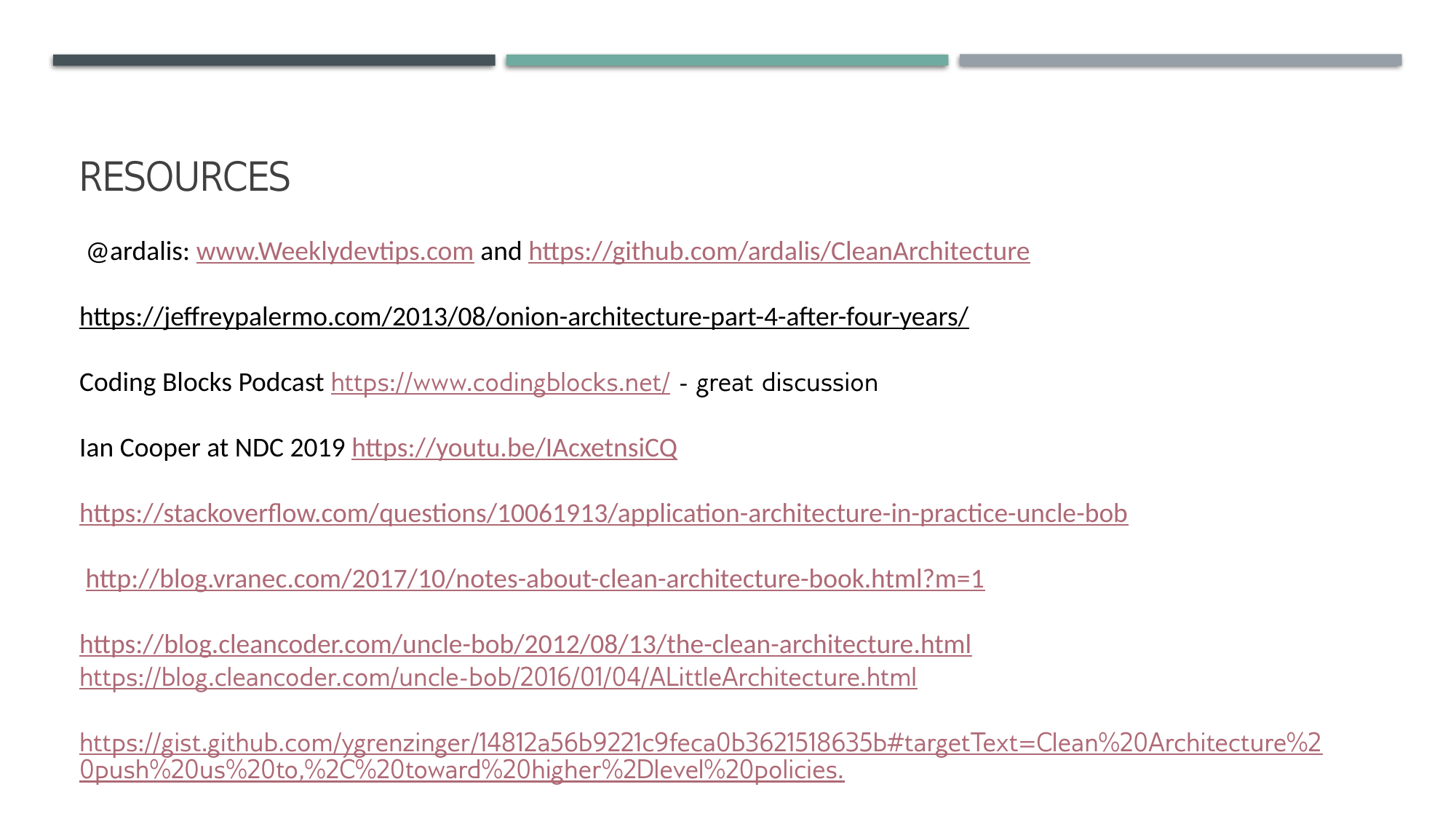

# Resources
 @ardalis: www.Weeklydevtips.com and https://github.com/ardalis/CleanArchitecture

https://jeffreypalermo.com/2013/08/onion-architecture-part-4-after-four-years/

Coding Blocks Podcast https://www.codingblocks.net/ - great discussion

Ian Cooper at NDC 2019 https://youtu.be/IAcxetnsiCQ

https://stackoverflow.com/questions/10061913/application-architecture-in-practice-uncle-bob

 http://blog.vranec.com/2017/10/notes-about-clean-architecture-book.html?m=1

https://blog.cleancoder.com/uncle-bob/2012/08/13/the-clean-architecture.html
https://blog.cleancoder.com/uncle-bob/2016/01/04/ALittleArchitecture.html

https://gist.github.com/ygrenzinger/14812a56b9221c9feca0b3621518635b#targetText=Clean%20Architecture%20push%20us%20to,%2C%20toward%20higher%2Dlevel%20policies.